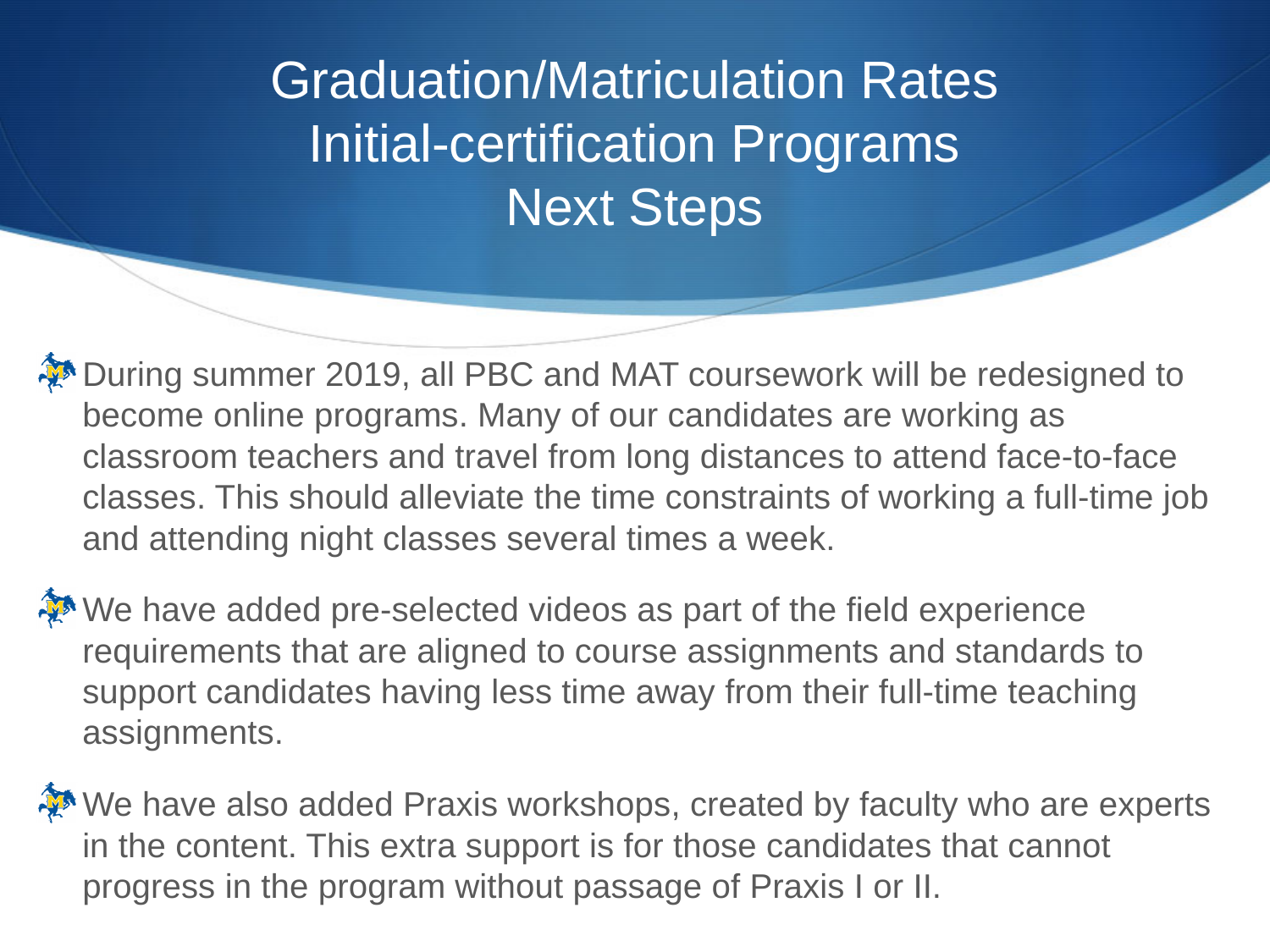

# Graduation/Matriculation Rates Initial-certification Programs Next Steps
During summer 2019, all PBC and MAT coursework will be redesigned to become online programs. Many of our candidates are working as classroom teachers and travel from long distances to attend face-to-face classes. This should alleviate the time constraints of working a full-time job and attending night classes several times a week.
We have added pre-selected videos as part of the field experience requirements that are aligned to course assignments and standards to support candidates having less time away from their full-time teaching assignments.
We have also added Praxis workshops, created by faculty who are experts in the content. This extra support is for those candidates that cannot progress in the program without passage of Praxis I or II.